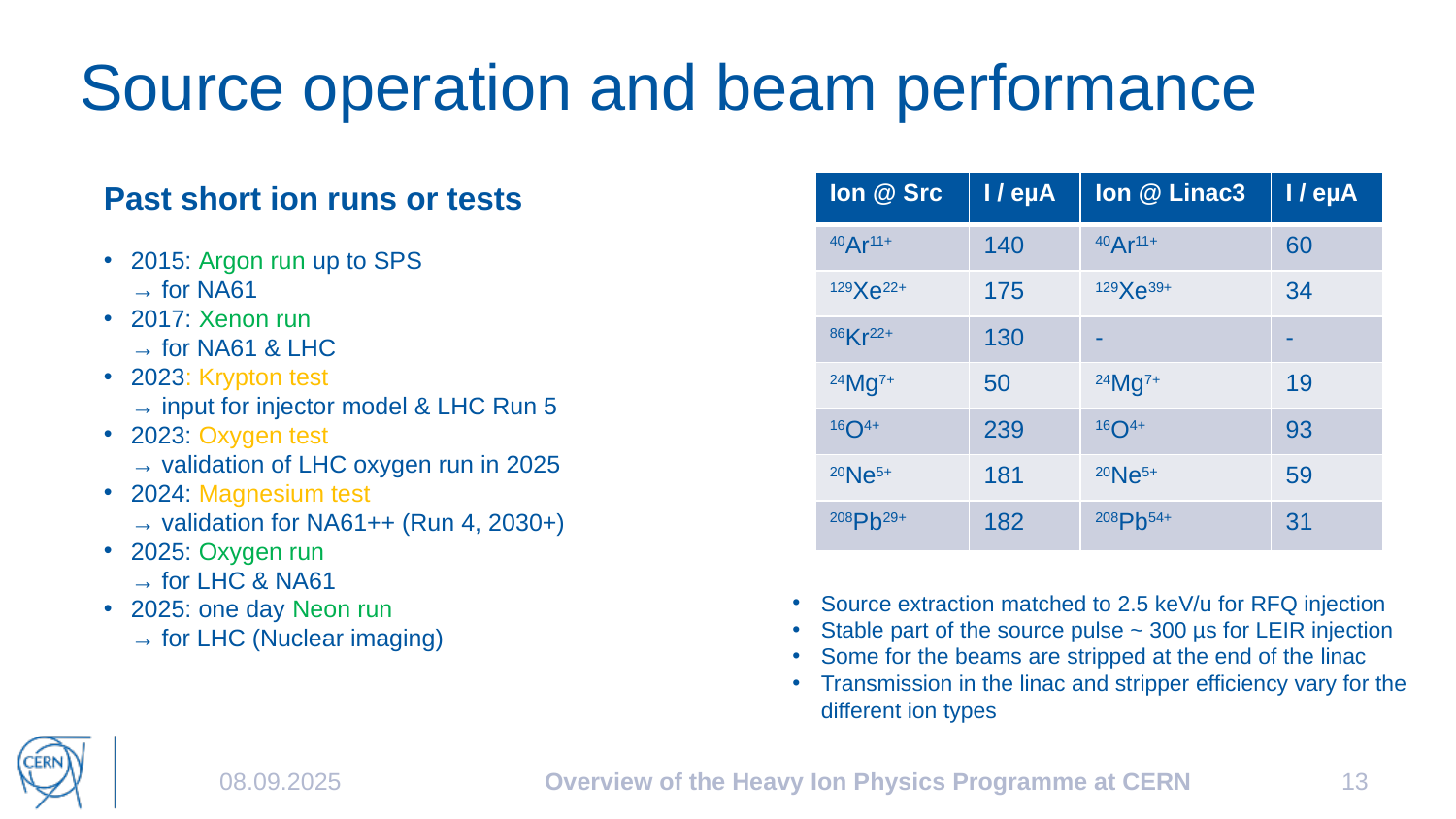

# Source operation and beam performance
Past short ion runs or tests

2015: Argon run up to SPS
→ for NA61
2017: Xenon run
→ for NA61 & LHC
2023: Krypton test
→ input for injector model & LHC Run 5
2023: Oxygen test
→ validation of LHC oxygen run in 2025
2024: Magnesium test
→ validation for NA61++ (Run 4, 2030+)
2025: Oxygen run
→ for LHC & NA61
2025: one day Neon run
→ for LHC (Nuclear imaging)

| Ion @ Src | I / eµA | Ion @ Linac3 | I / eµA |
| --- | --- | --- | --- |
| 40Ar11+ | 140 | 40Ar11+ | 60 |
| 129Xe22+ | 175 | 129Xe39+ | 34 |
| 86Kr22+ | 130 | - | - |
| 24Mg7+ | 50 | 24Mg7+ | 19 |
| 16O4+ | 239 | 16O4+ | 93 |
| 20Ne5+ | 181 | 20Ne5+ | 59 |
| 208Pb29+ | 182 | 208Pb54+ | 31 |
Source extraction matched to 2.5 keV/u for RFQ injection
Stable part of the source pulse ~ 300 µs for LEIR injection
Some for the beams are stripped at the end of the linac
Transmission in the linac and stripper efficiency vary for the different ion types
08.09.2025
Overview of the Heavy Ion Physics Programme at CERN
13